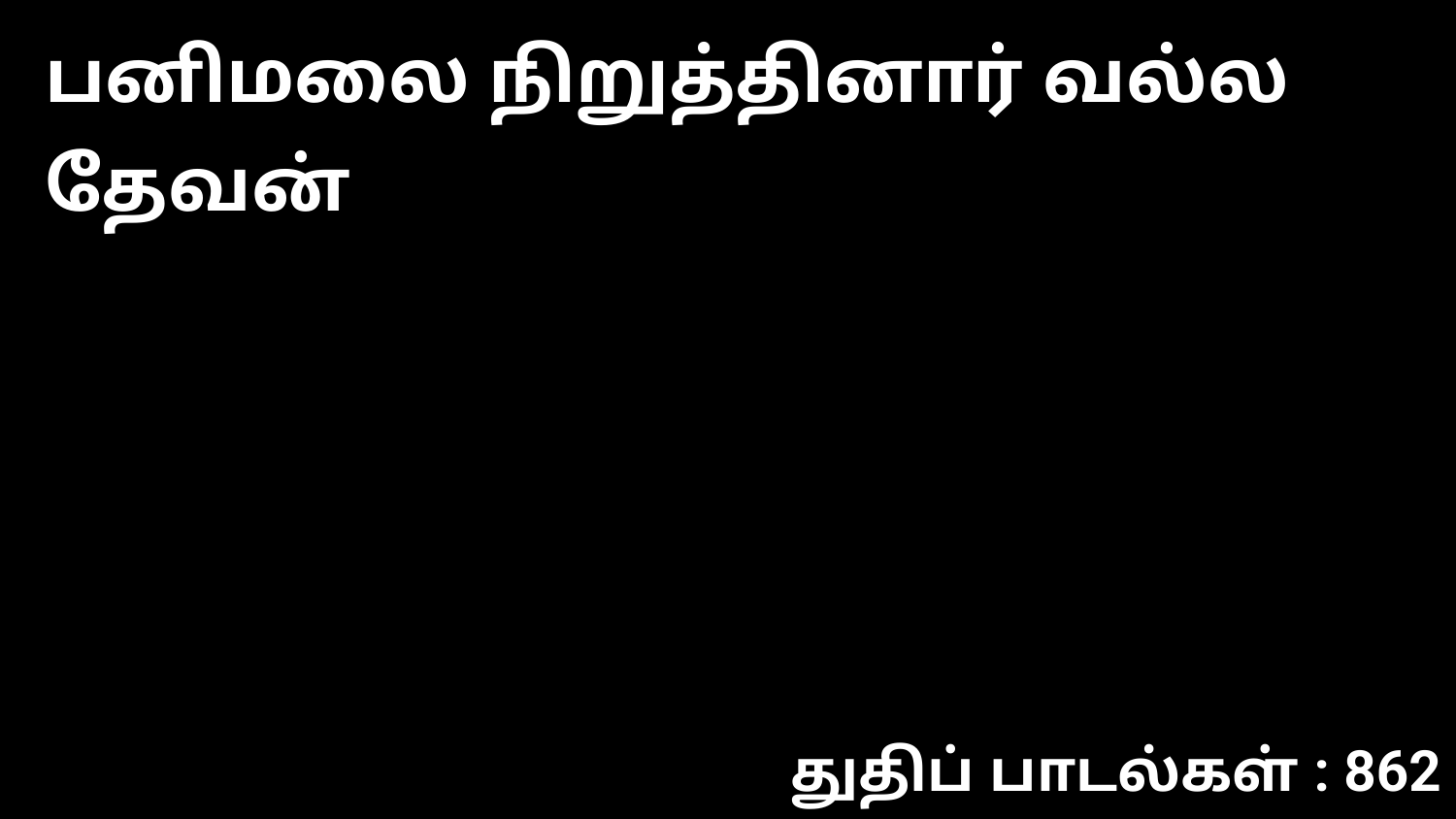

பனிமலை நிறுத்தினார் வல்ல தேவன்
துதிப் பாடல்கள் : 862